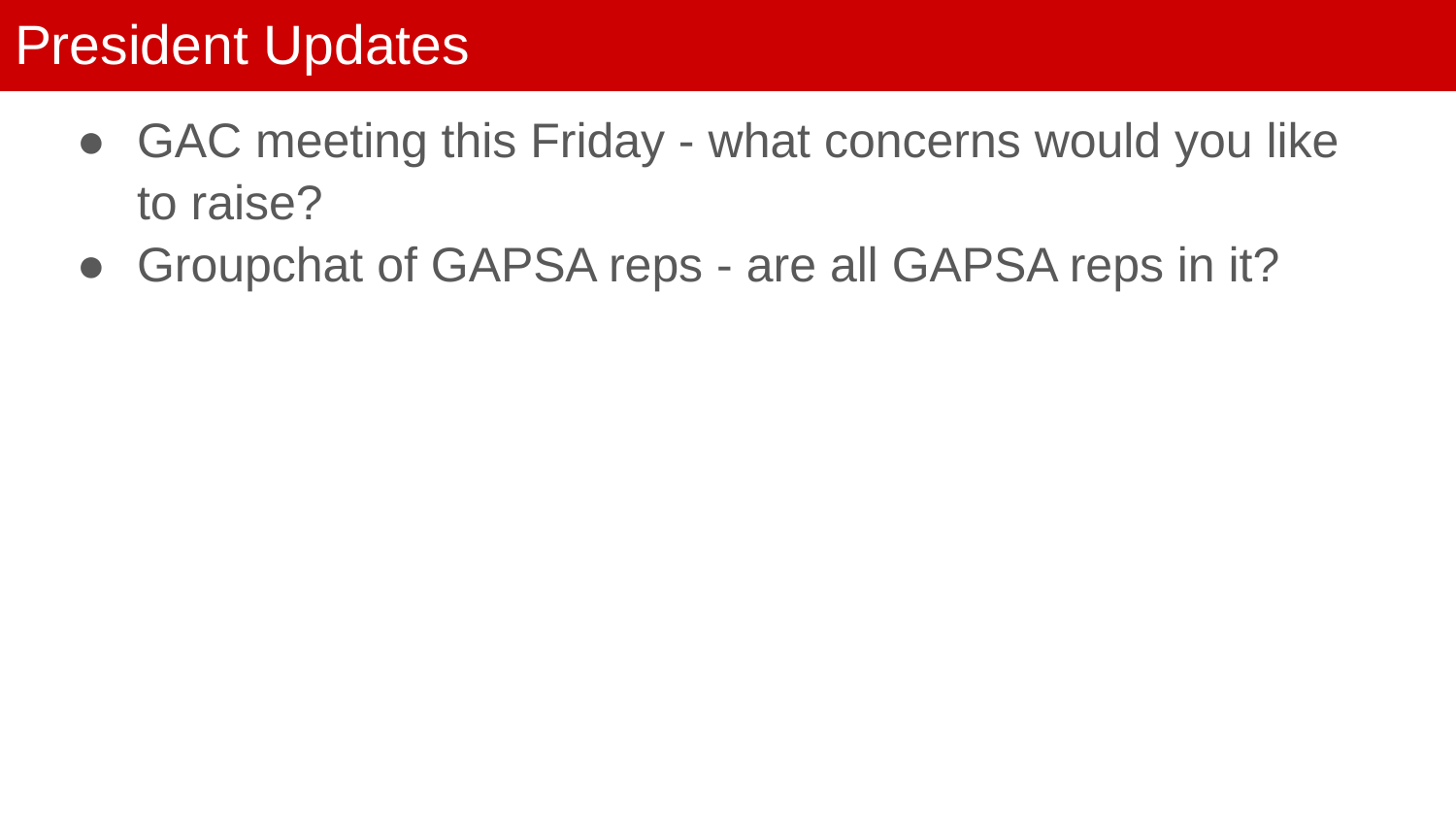

# President Updates
GAC meeting this Friday - what concerns would you like to raise?
Groupchat of GAPSA reps - are all GAPSA reps in it?